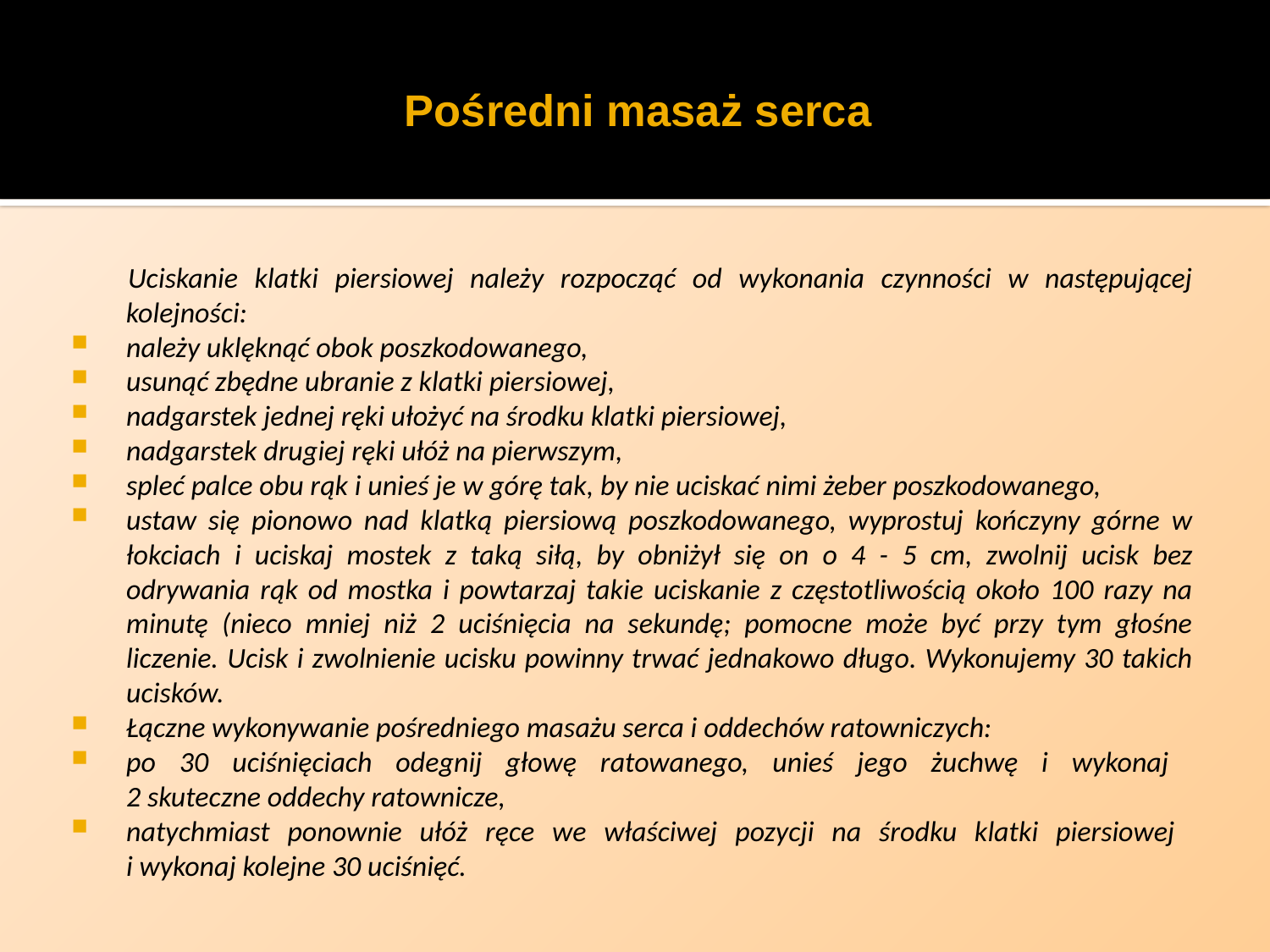

# Pośredni masaż serca
Uciskanie klatki piersiowej należy rozpocząć od wykonania czynności w następującej kolejności:
należy uklęknąć obok poszkodowanego,
usunąć zbędne ubranie z klatki piersiowej,
nadgarstek jednej ręki ułożyć na środku klatki piersiowej,
nadgarstek drugiej ręki ułóż na pierwszym,
spleć palce obu rąk i unieś je w górę tak, by nie uciskać nimi żeber poszkodowanego,
ustaw się pionowo nad klatką piersiową poszkodowanego, wyprostuj kończyny górne w łokciach i uciskaj mostek z taką siłą, by obniżył się on o 4 - 5 cm, zwolnij ucisk bez odrywania rąk od mostka i powtarzaj takie uciskanie z częstotliwością około 100 razy na minutę (nieco mniej niż 2 uciśnięcia na sekundę; pomocne może być przy tym głośne liczenie. Ucisk i zwolnienie ucisku powinny trwać jednakowo długo. Wykonujemy 30 takich ucisków.
Łączne wykonywanie pośredniego masażu serca i oddechów ratowniczych:
po 30 uciśnięciach odegnij głowę ratowanego, unieś jego żuchwę i wykonaj
2 skuteczne oddechy ratownicze,
natychmiast ponownie ułóż ręce we właściwej pozycji na środku klatki piersiowej
i wykonaj kolejne 30 uciśnięć.